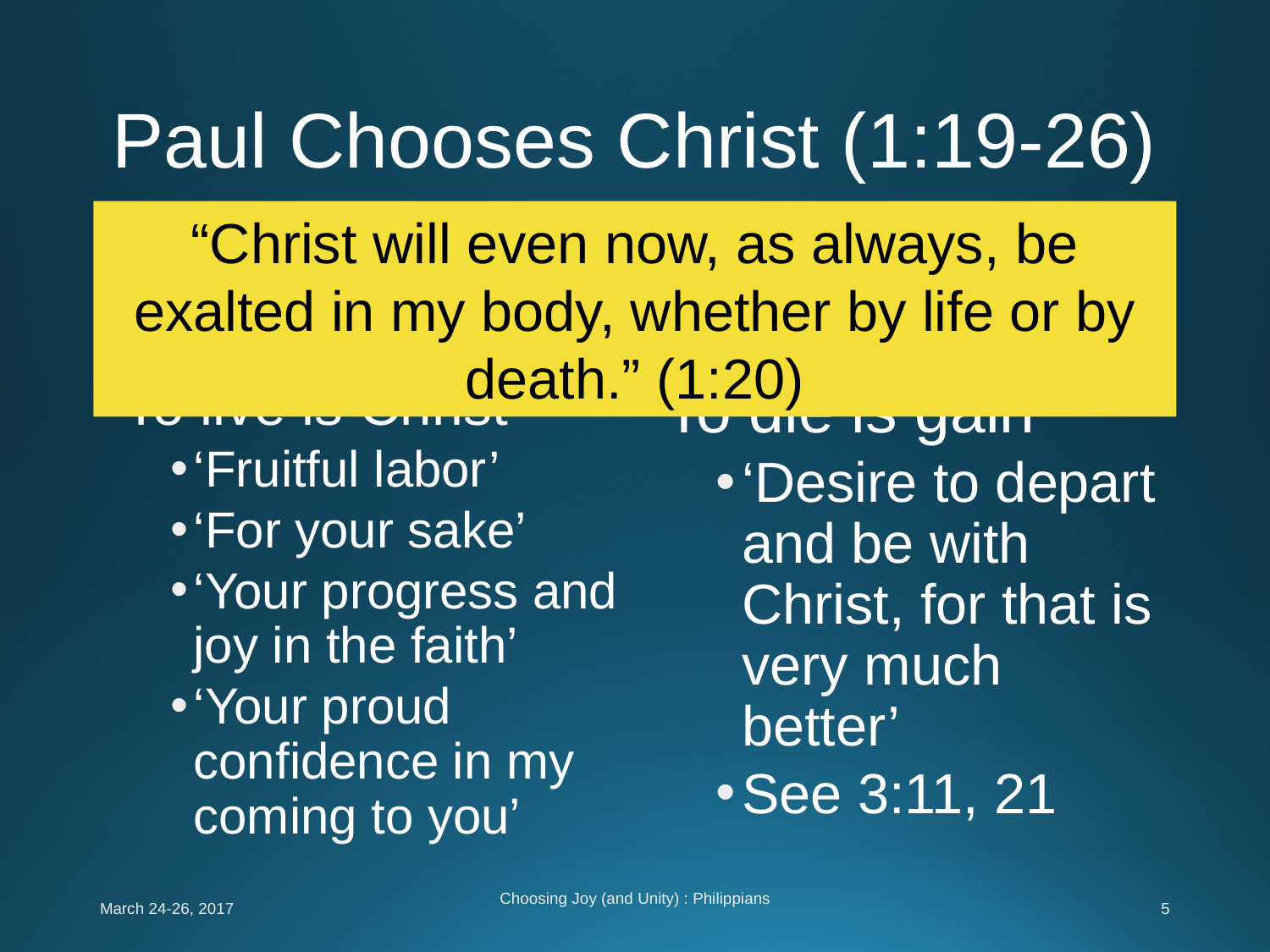

# Paul Chooses Christ (1:19-26)
“Christ will even now, as always, be exalted in my body, whether by life or by death.” (1:20)
To live is Christ
‘Fruitful labor’
‘For your sake’
‘Your progress and joy in the faith’
‘Your proud confidence in my coming to you’
To die is gain
‘Desire to depart and be with Christ, for that is very much better’
See 3:11, 21

March 24-26, 2017
Choosing Joy (and Unity) : Philippians

5